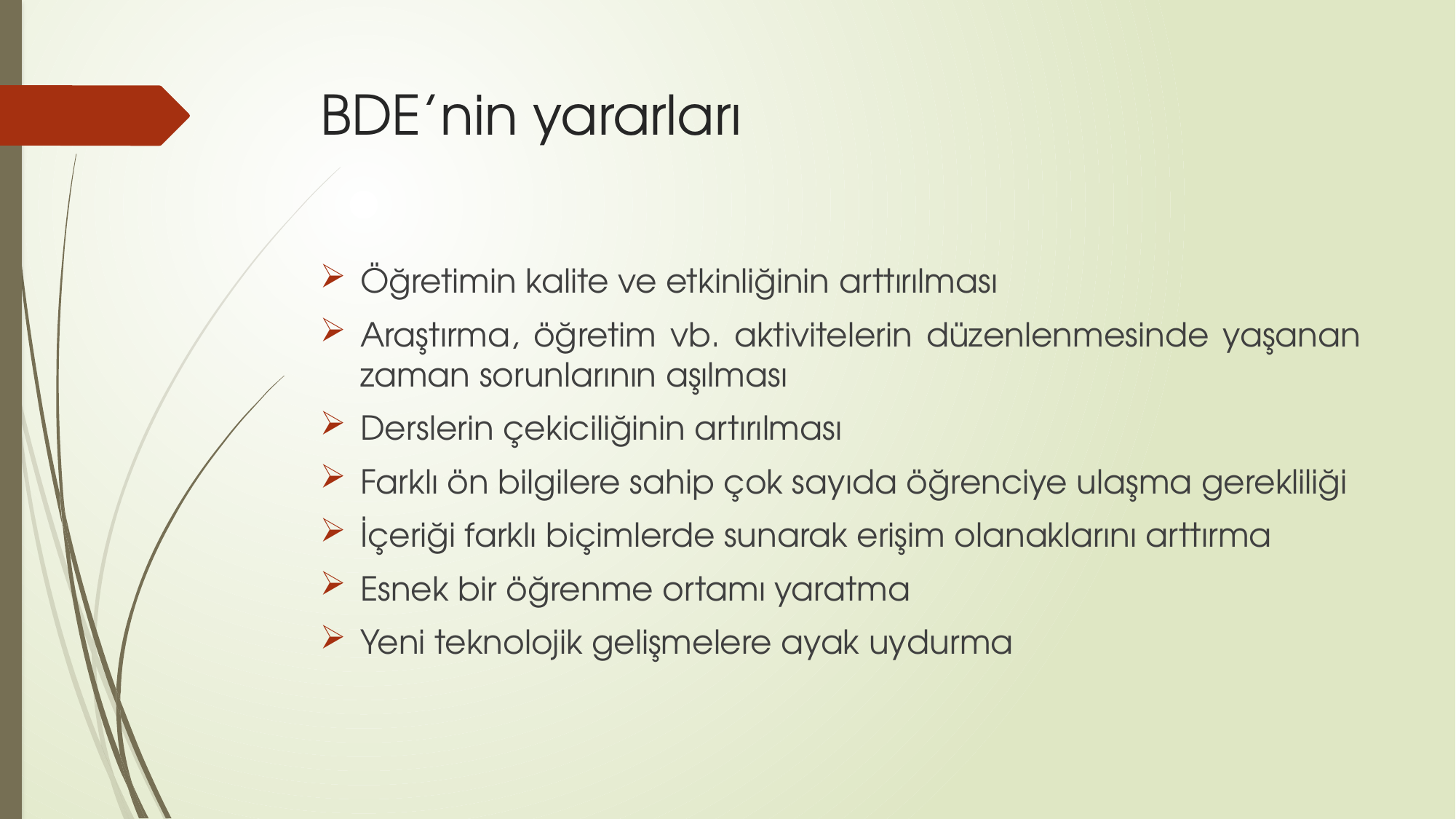

# BDE’nin yararları
Öğretimin kalite ve etkinliğinin arttırılması
Araştırma, öğretim vb. aktivitelerin düzenlenmesinde yaşanan zaman sorunlarının aşılması
Derslerin çekiciliğinin artırılması
Farklı ön bilgilere sahip çok sayıda öğrenciye ulaşma gerekliliği
İçeriği farklı biçimlerde sunarak erişim olanaklarını arttırma
Esnek bir öğrenme ortamı yaratma
Yeni teknolojik gelişmelere ayak uydurma